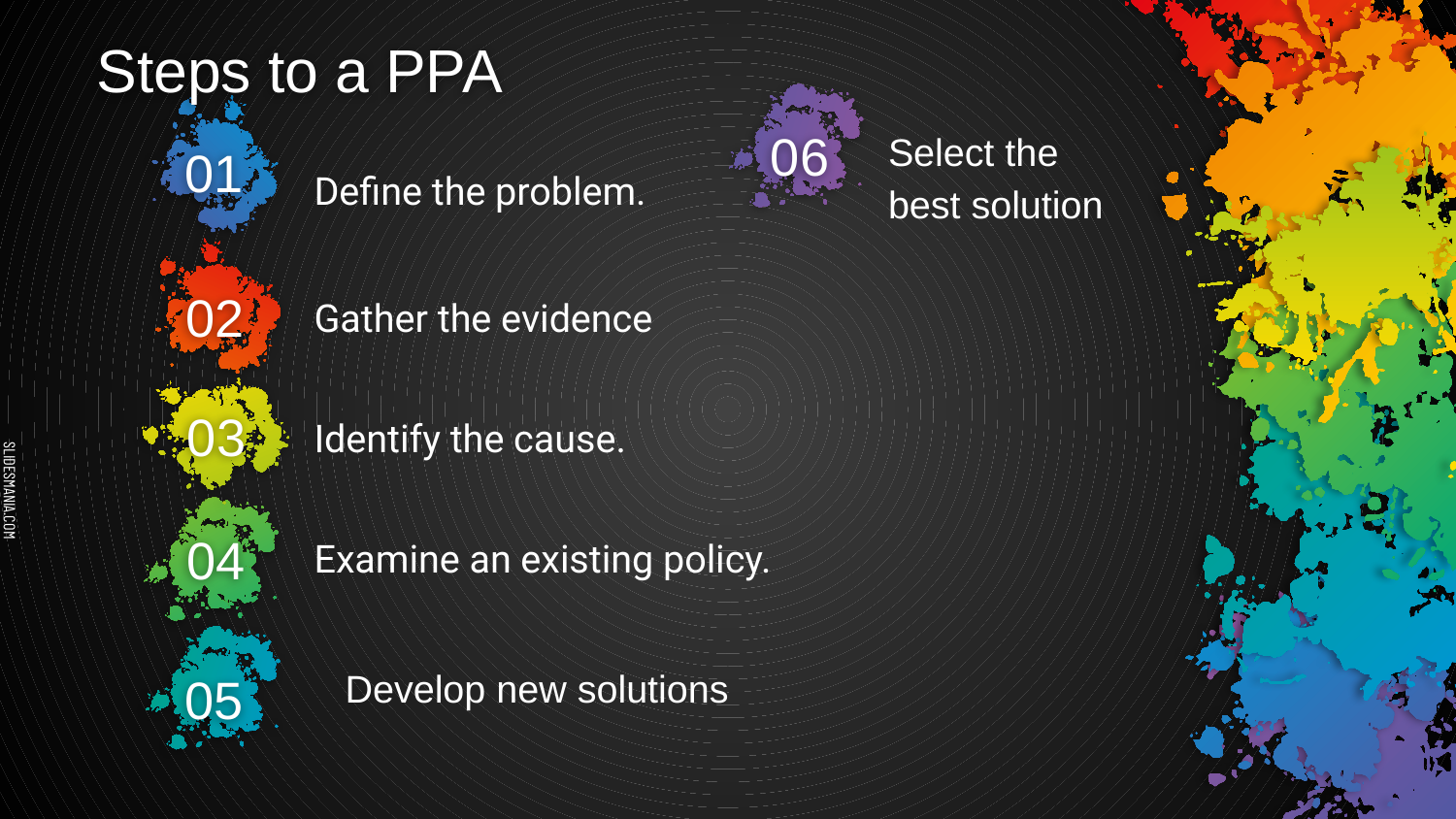

# Steps to a PPA

Select the best solution
Define the problem.
06
01

02
Gather the evidence

03
Identify the cause.

Examine an existing policy.

04

Develop new solutions
05